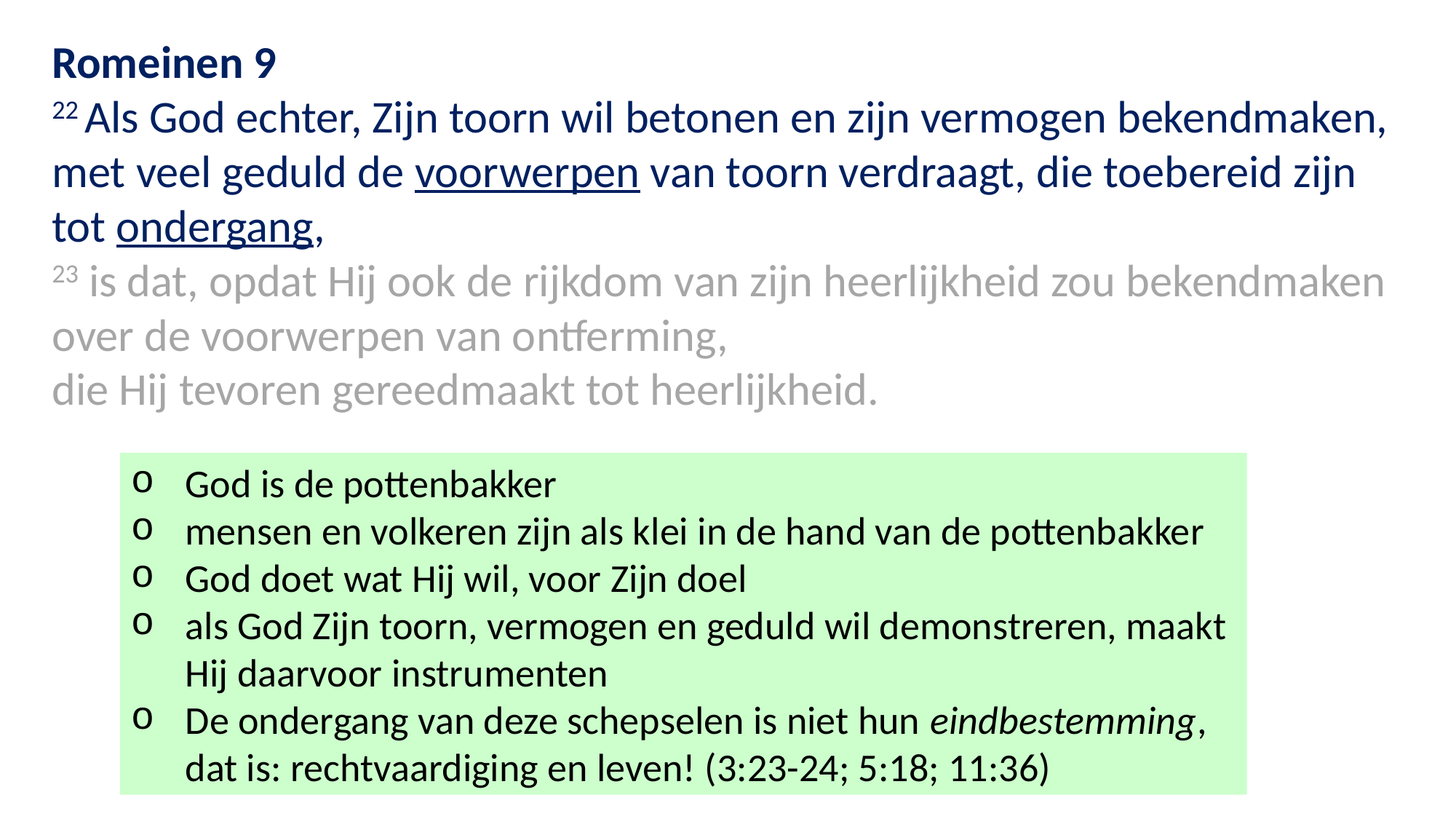

Romeinen 9
22 Als God echter, Zijn toorn wil betonen en zijn vermogen bekendmaken, met veel geduld de voorwerpen van toorn verdraagt, die toebereid zijn tot ondergang,
23 is dat, opdat Hij ook de rijkdom van zijn heerlijkheid zou bekendmaken over de voorwerpen van ontferming,
die Hij tevoren gereedmaakt tot heerlijkheid.
God is de pottenbakker
mensen en volkeren zijn als klei in de hand van de pottenbakker
God doet wat Hij wil, voor Zijn doel
als God Zijn toorn, vermogen en geduld wil demonstreren, maakt Hij daarvoor instrumenten
De ondergang van deze schepselen is niet hun eindbestemming, dat is: rechtvaardiging en leven! (3:23-24; 5:18; 11:36)